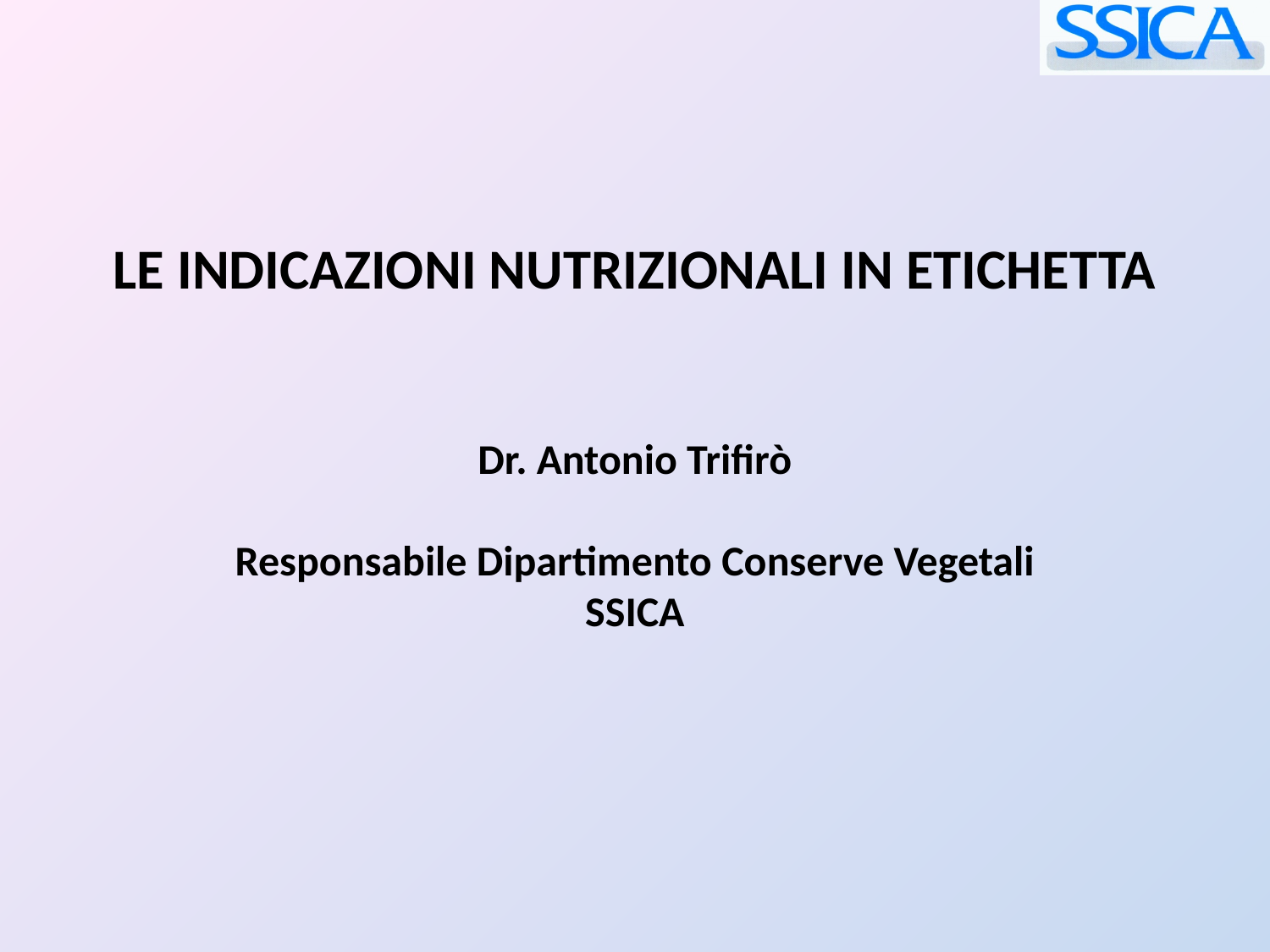

LE INDICAZIONI NUTRIZIONALI IN ETICHETTA
Dr. Antonio Trifirò

Responsabile Dipartimento Conserve Vegetali
SSICA